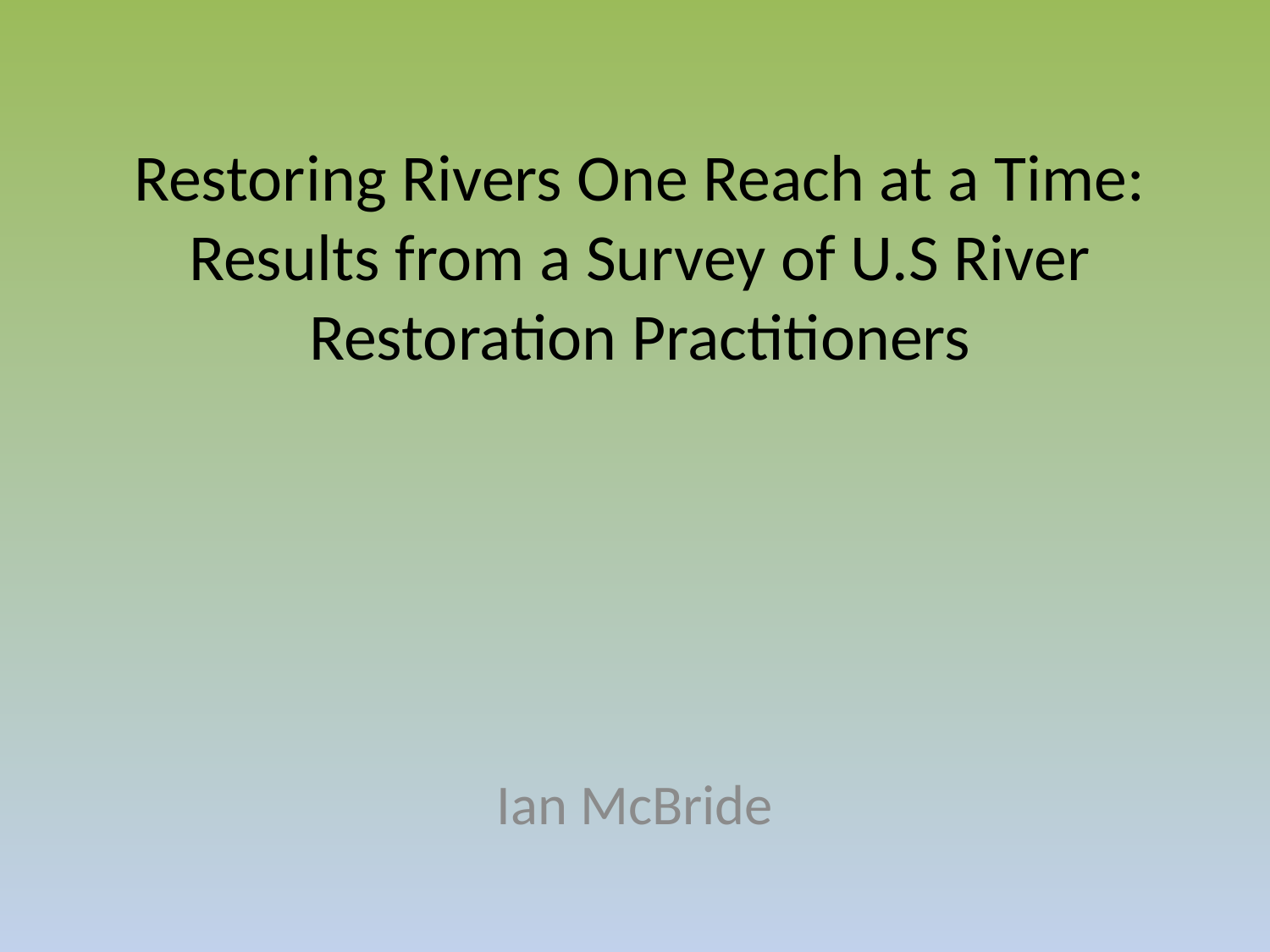

# Restoring Rivers One Reach at a Time: Results from a Survey of U.S River Restoration Practitioners
Ian McBride